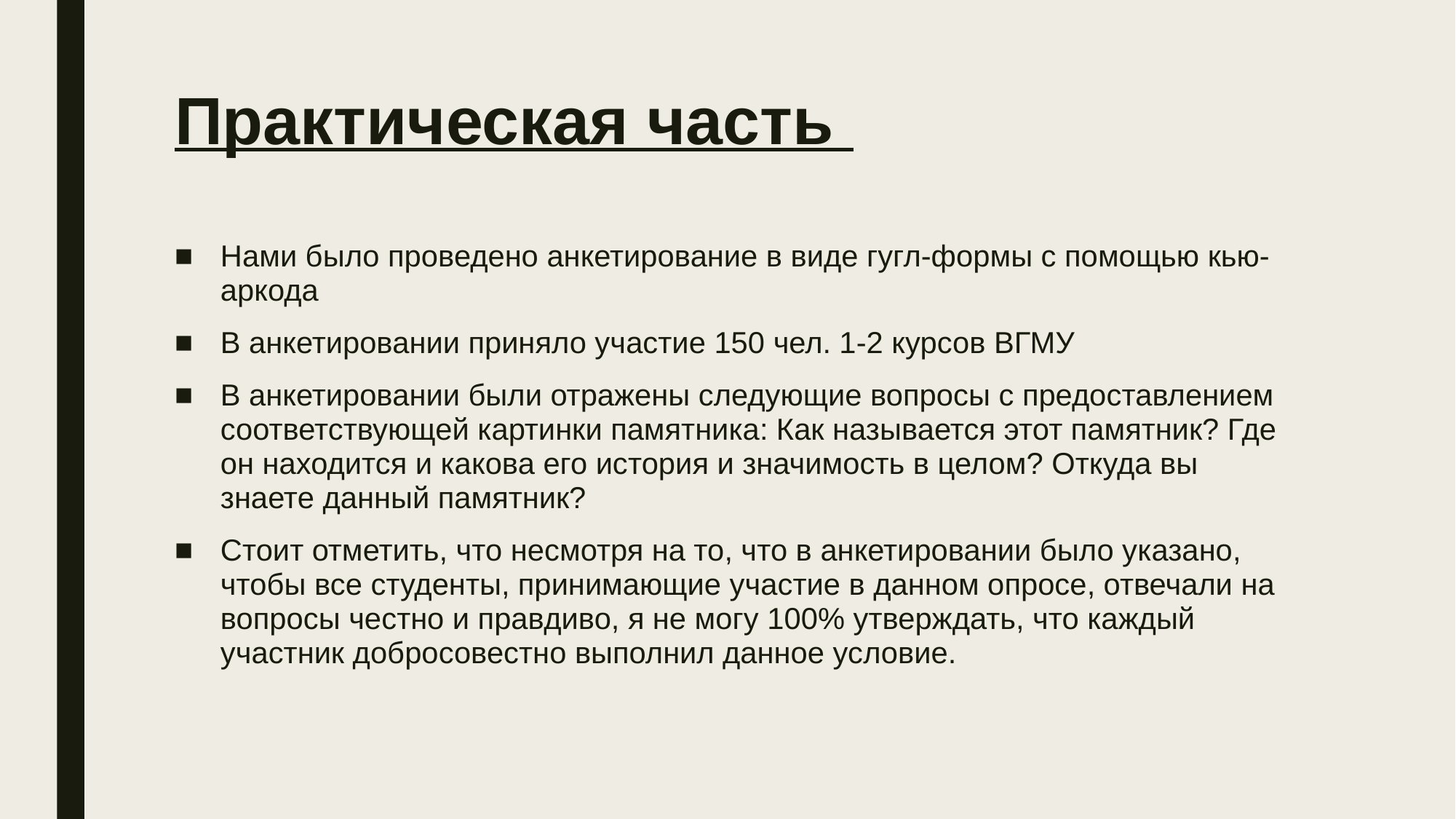

# Практическая часть
Нами было проведено анкетирование в виде гугл-формы с помощью кью-аркода
В анкетировании приняло участие 150 чел. 1-2 курсов ВГМУ
В анкетировании были отражены следующие вопросы с предоставлением соответствующей картинки памятника: Как называется этот памятник? Где он находится и какова его история и значимость в целом? Откуда вы знаете данный памятник?
Стоит отметить, что несмотря на то, что в анкетировании было указано, чтобы все студенты, принимающие участие в данном опросе, отвечали на вопросы честно и правдиво, я не могу 100% утверждать, что каждый участник добросовестно выполнил данное условие.